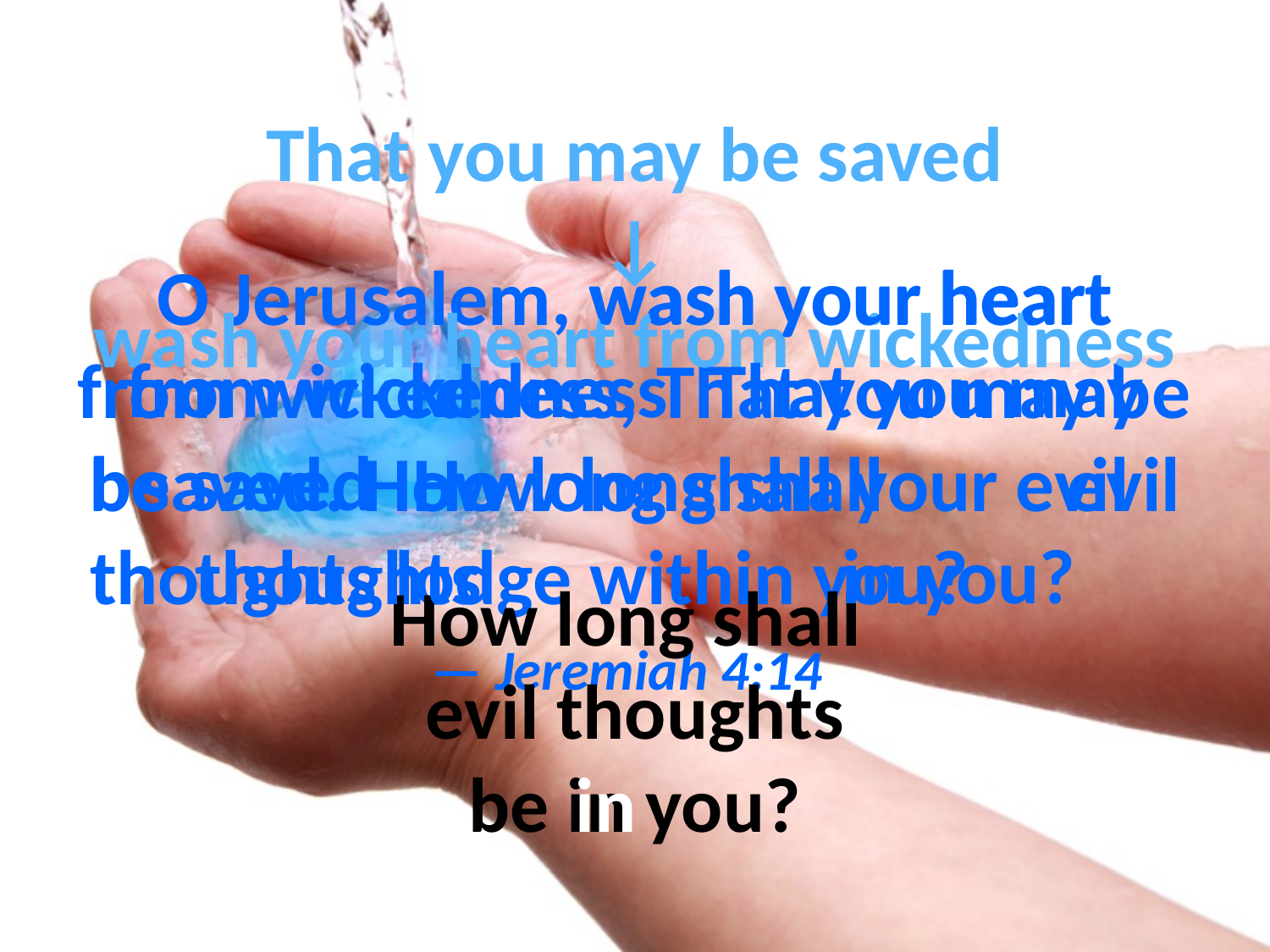

That you may be saved

wash your heart from wickedness

How long shall
evil thoughts
 be in you?
↓
# O Jerusalem, wash your heart from wickedness, That you may be saved. How long shall your evil thoughts lodge within you?             — Jeremiah 4:14
wash your heart

from wickedness
That you may
be saved
How long shall
be
evil
thoughts
in you?
in